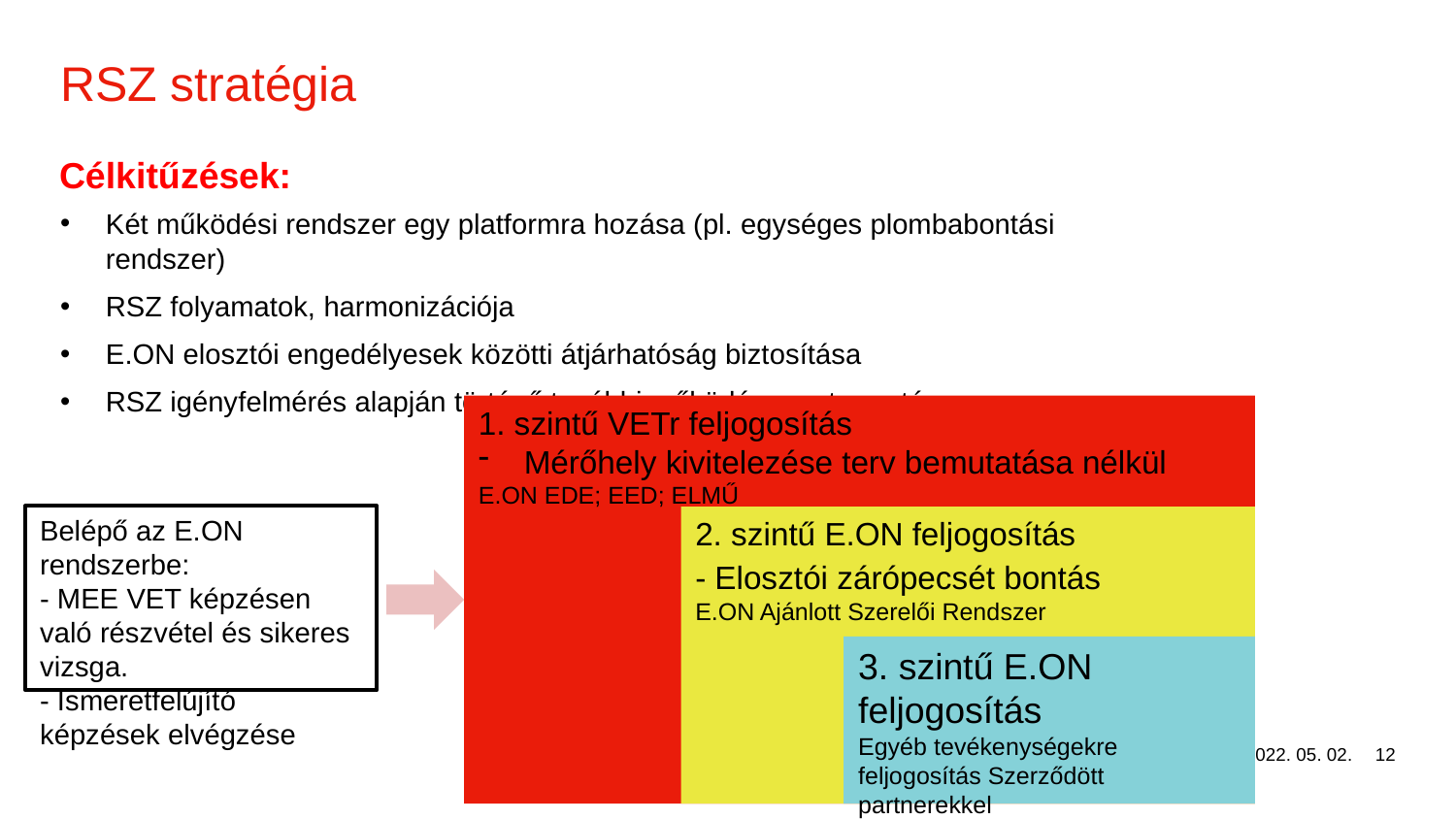

# RSZ stratégia
Célkitűzések:
Két működési rendszer egy platformra hozása (pl. egységes plombabontási rendszer)
RSZ folyamatok, harmonizációja
E.ON elosztói engedélyesek közötti átjárhatóság biztosítása
RSZ igényfelmérés alapján történő további működés megteremtése
1. szintű VETr feljogosítás
Mérőhely kivitelezése terv bemutatása nélkül
E.ON EDE; EED; ELMŰ
2. szintű E.ON feljogosítás
- Elosztói zárópecsét bontás
E.ON Ajánlott Szerelői Rendszer
3. szintű E.ON feljogosítás
Egyéb tevékenységekre feljogosítás Szerződött partnerekkel
Belépő az E.ON rendszerbe:
- MEE VET képzésen való részvétel és sikeres vizsga.
- Ismeretfelújító képzések elvégzése

2022. 05. 02.
12